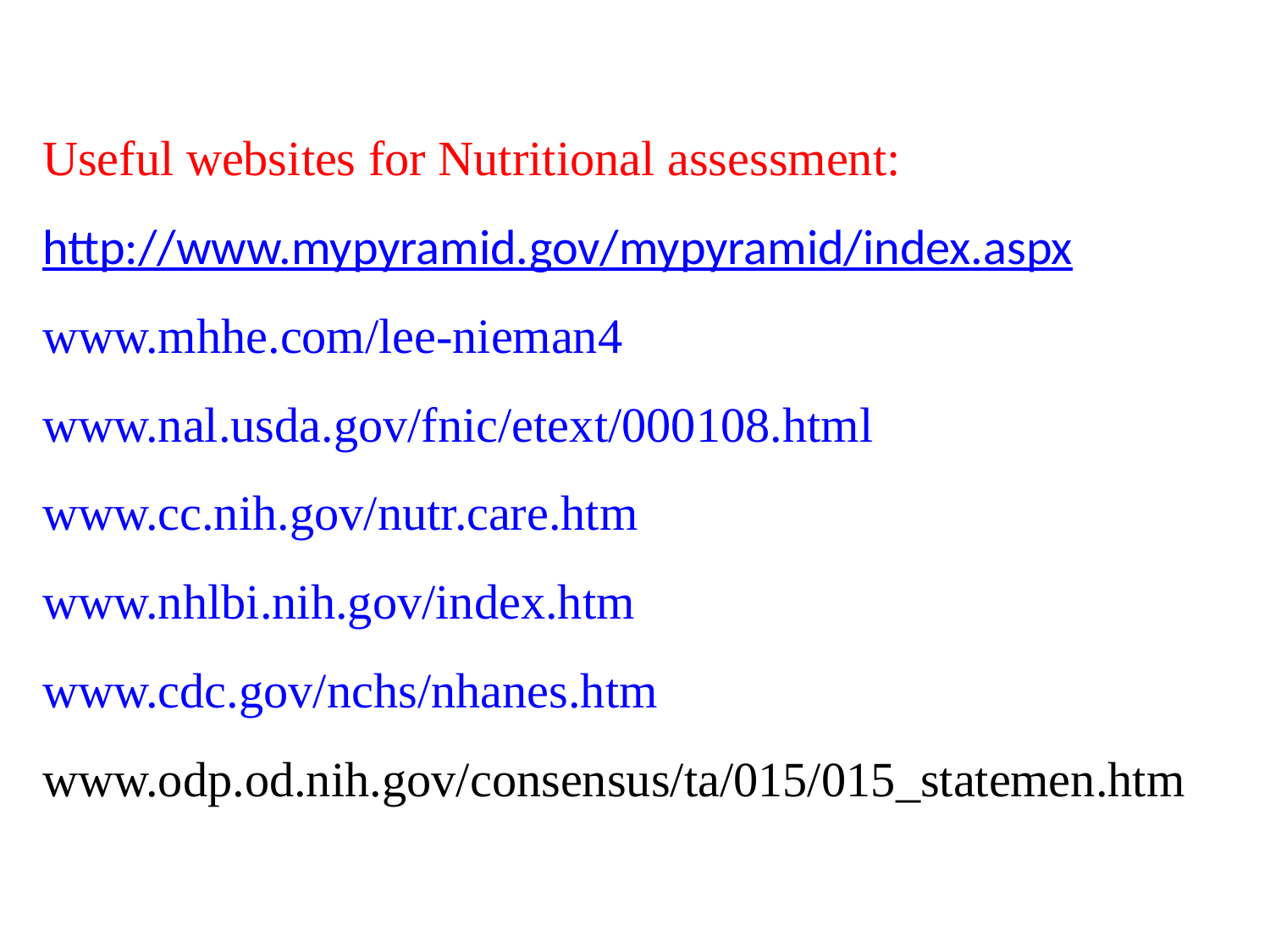

Useful websites for Nutritional assessment:
http://www.mypyramid.gov/mypyramid/index.aspx
www.mhhe.com/lee-nieman4
www.nal.usda.gov/fnic/etext/000108.html
www.cc.nih.gov/nutr.care.htm
www.nhlbi.nih.gov/index.htm
www.cdc.gov/nchs/nhanes.htm
www.odp.od.nih.gov/consensus/ta/015/015_statemen.htm